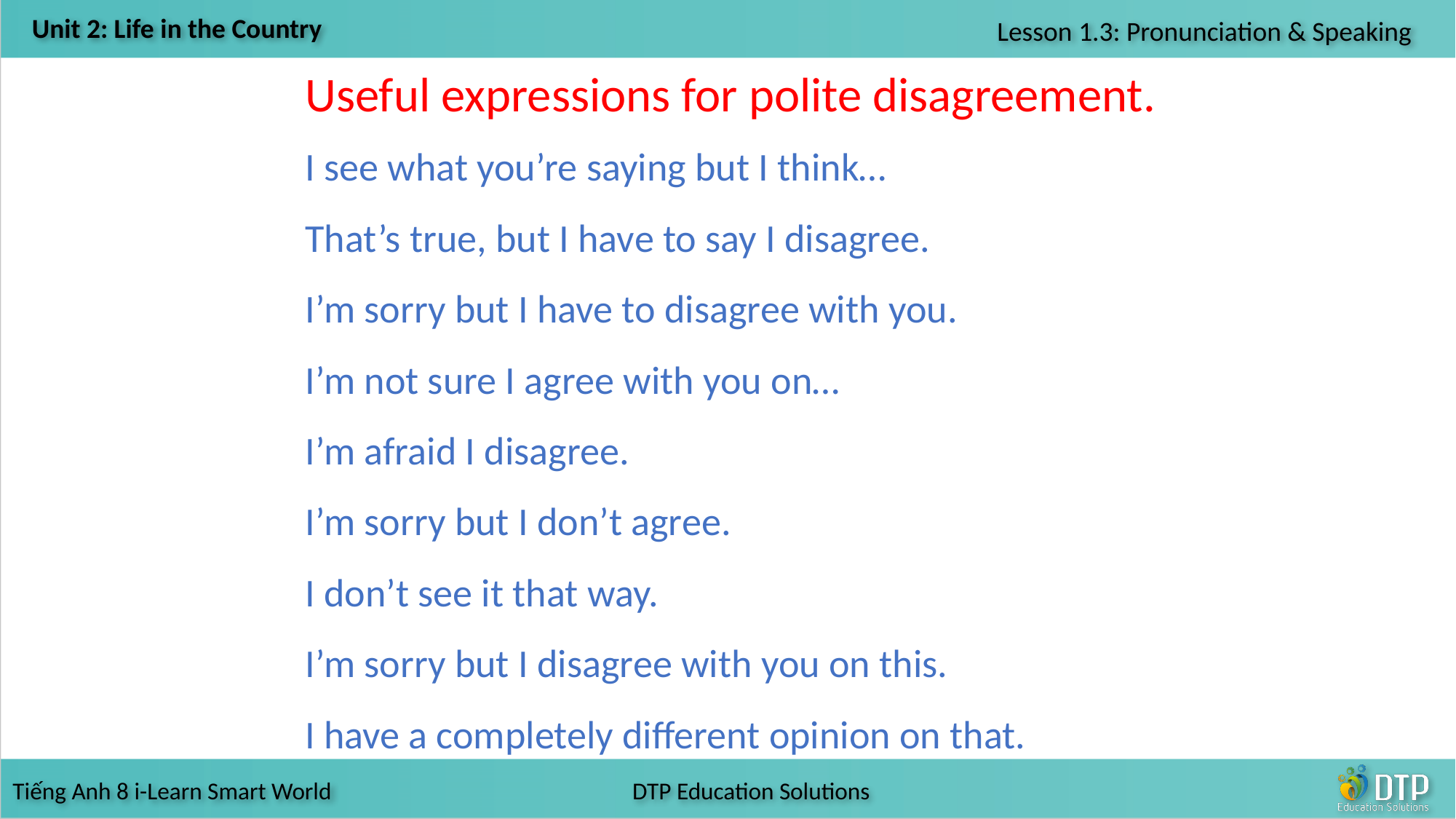

Useful expressions for polite disagreement.
I see what you’re saying but I think…
That’s true, but I have to say I disagree.
I’m sorry but I have to disagree with you.
I’m not sure I agree with you on…
I’m afraid I disagree.
I’m sorry but I don’t agree.
I don’t see it that way.
I’m sorry but I disagree with you on this.
I have a completely different opinion on that.